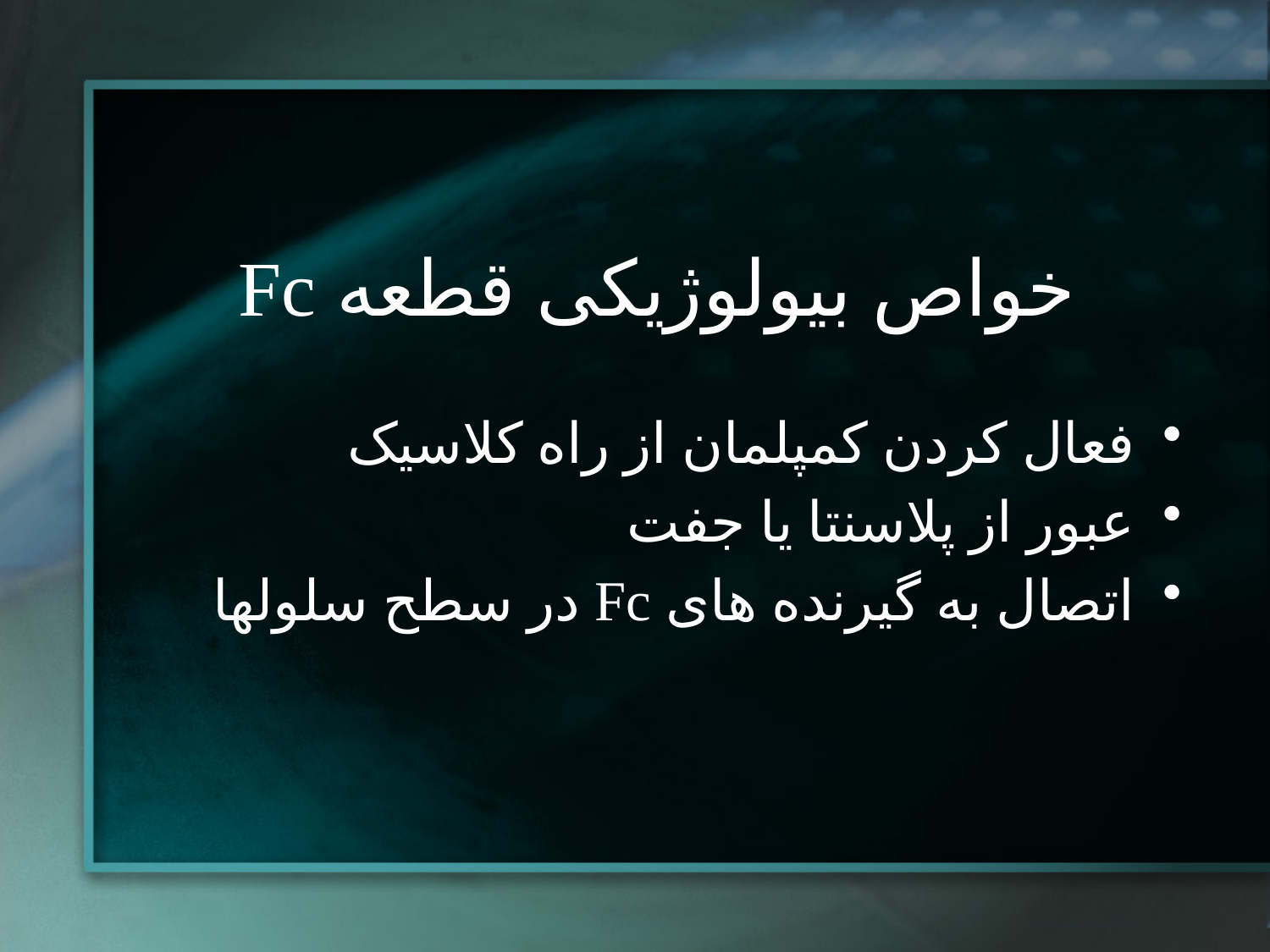

# خواص بیولوژیکی قطعه Fc
فعال کردن کمپلمان از راه کلاسیک
عبور از پلاسنتا یا جفت
اتصال به گیرنده های Fc در سطح سلولها